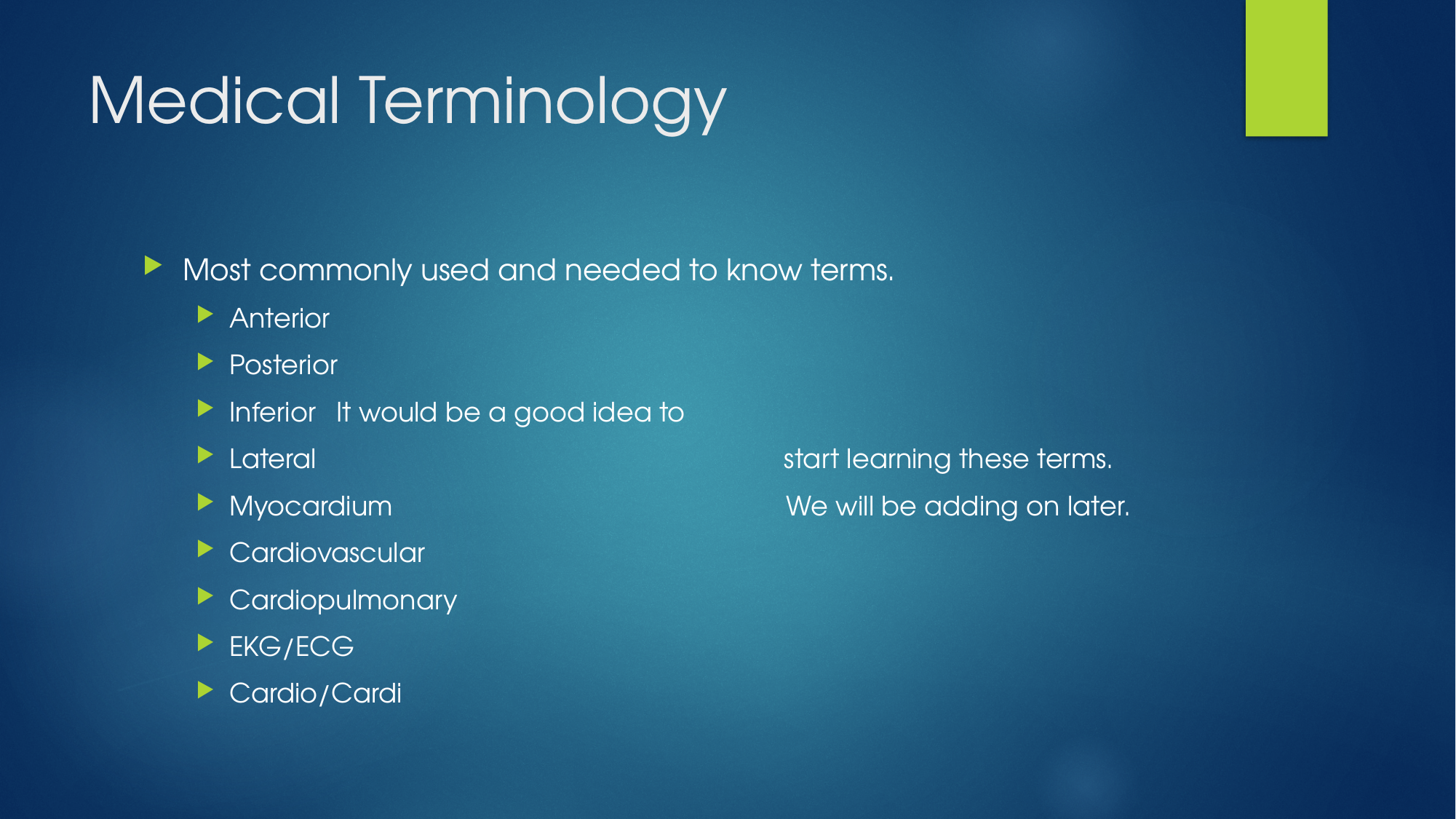

# Medical Terminology
Most commonly used and needed to know terms.
Anterior
Posterior
Inferior 									It would be a good idea to
Lateral                                                               start learning these terms.
Myocardium                                                     We will be adding on later.
Cardiovascular
Cardiopulmonary
EKG/ECG
Cardio/Cardi